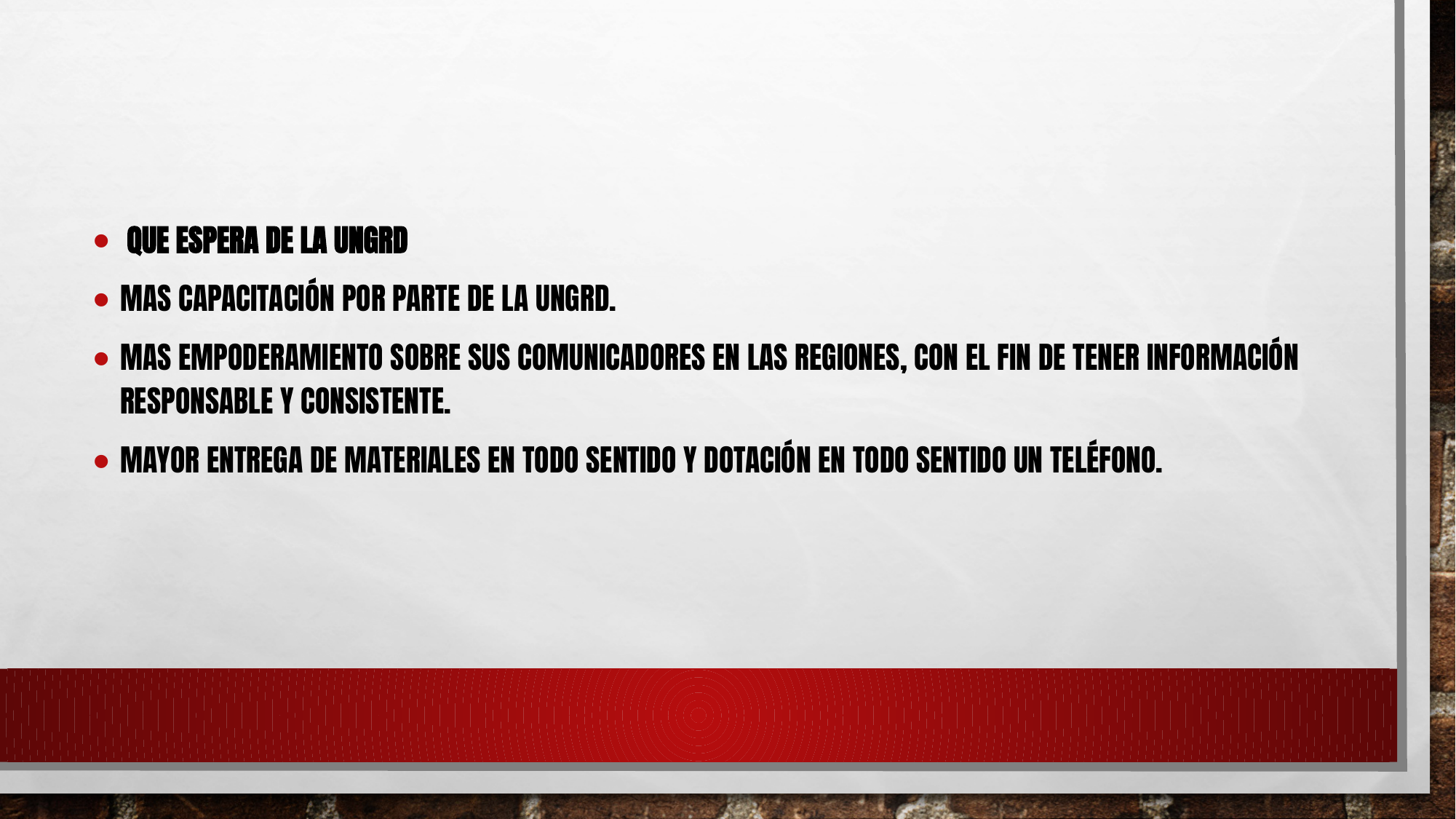

QUE ESPERA DE LA UNGRD
Mas capacitación por parte de la UNGRD.
Mas empoderamiento sobre sus comunicadores en las regiones, con el fin de tener información responsable y consistente.
Mayor entrega de materiales en todo sentido y dotación en todo sentido un teléfono.